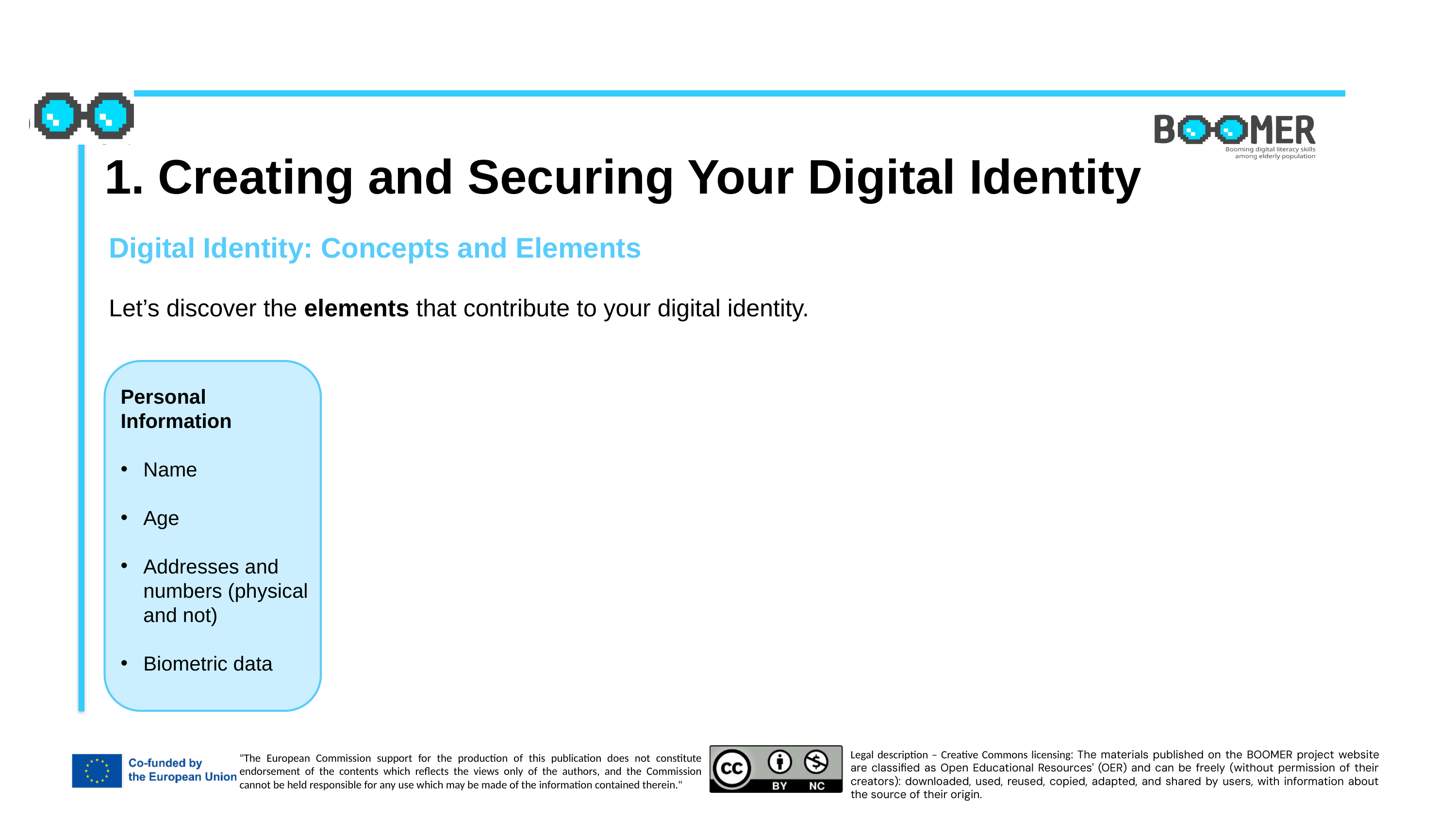

1. Creating and Securing Your Digital Identity
Digital Identity: Concepts and Elements

Let’s discover the elements that contribute to your digital identity.

Personal Information

Name

Age

Addresses and numbers (physical and not)

Biometric data